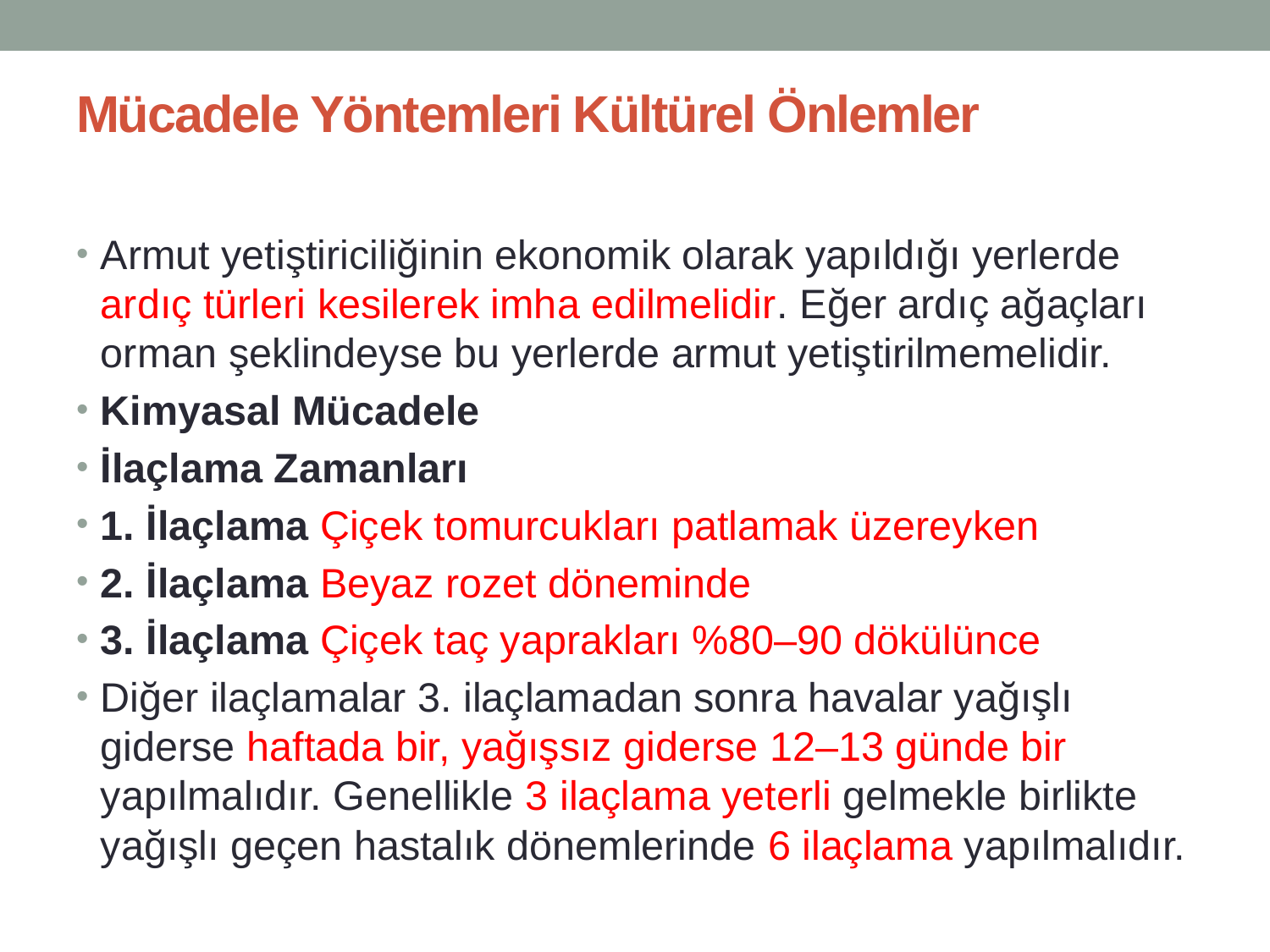

# Mücadele Yöntemleri Kültürel Önlemler
Armut yetiştiriciliğinin ekonomik olarak yapıldığı yerlerde ardıç türleri kesilerek imha edilmelidir. Eğer ardıç ağaçları orman şeklindeyse bu yerlerde armut yetiştirilmemelidir.
Kimyasal Mücadele
İlaçlama Zamanları
1. İlaçlama Çiçek tomurcukları patlamak üzereyken
2. İlaçlama Beyaz rozet döneminde
3. İlaçlama Çiçek taç yaprakları %80–90 dökülünce
Diğer ilaçlamalar 3. ilaçlamadan sonra havalar yağışlı giderse haftada bir, yağışsız giderse 12–13 günde bir yapılmalıdır. Genellikle 3 ilaçlama yeterli gelmekle birlikte yağışlı geçen hastalık dönemlerinde 6 ilaçlama yapılmalıdır.